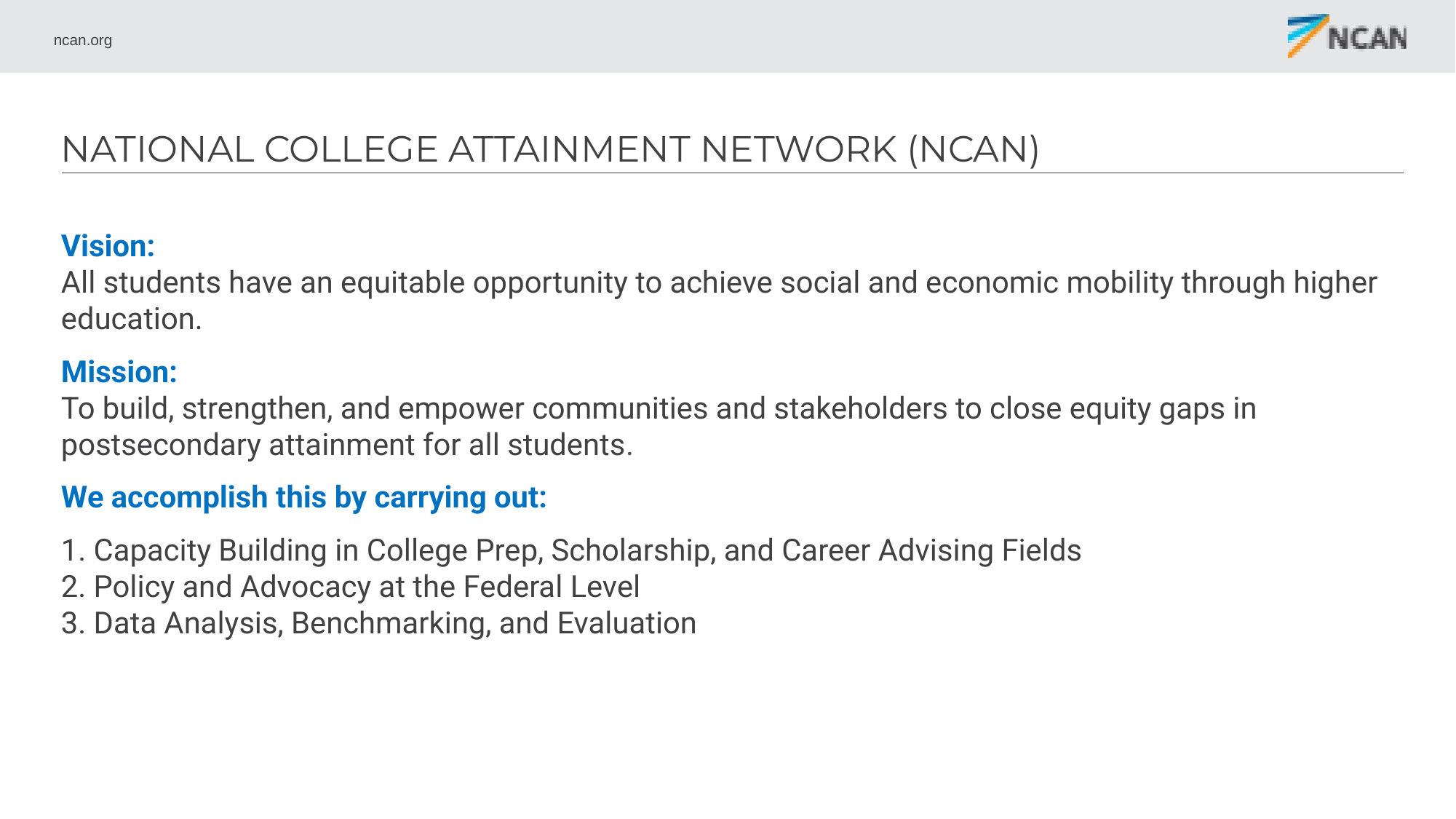

# National College attainment network (NCAN)
Vision:
All students have an equitable opportunity to achieve social and economic mobility through higher education.

Mission:
To build, strengthen, and empower communities and stakeholders to close equity gaps in postsecondary attainment for all students.

We accomplish this by carrying out:

1. Capacity Building in College Prep, Scholarship, and Career Advising Fields
2. Policy and Advocacy at the Federal Level
3. Data Analysis, Benchmarking, and Evaluation